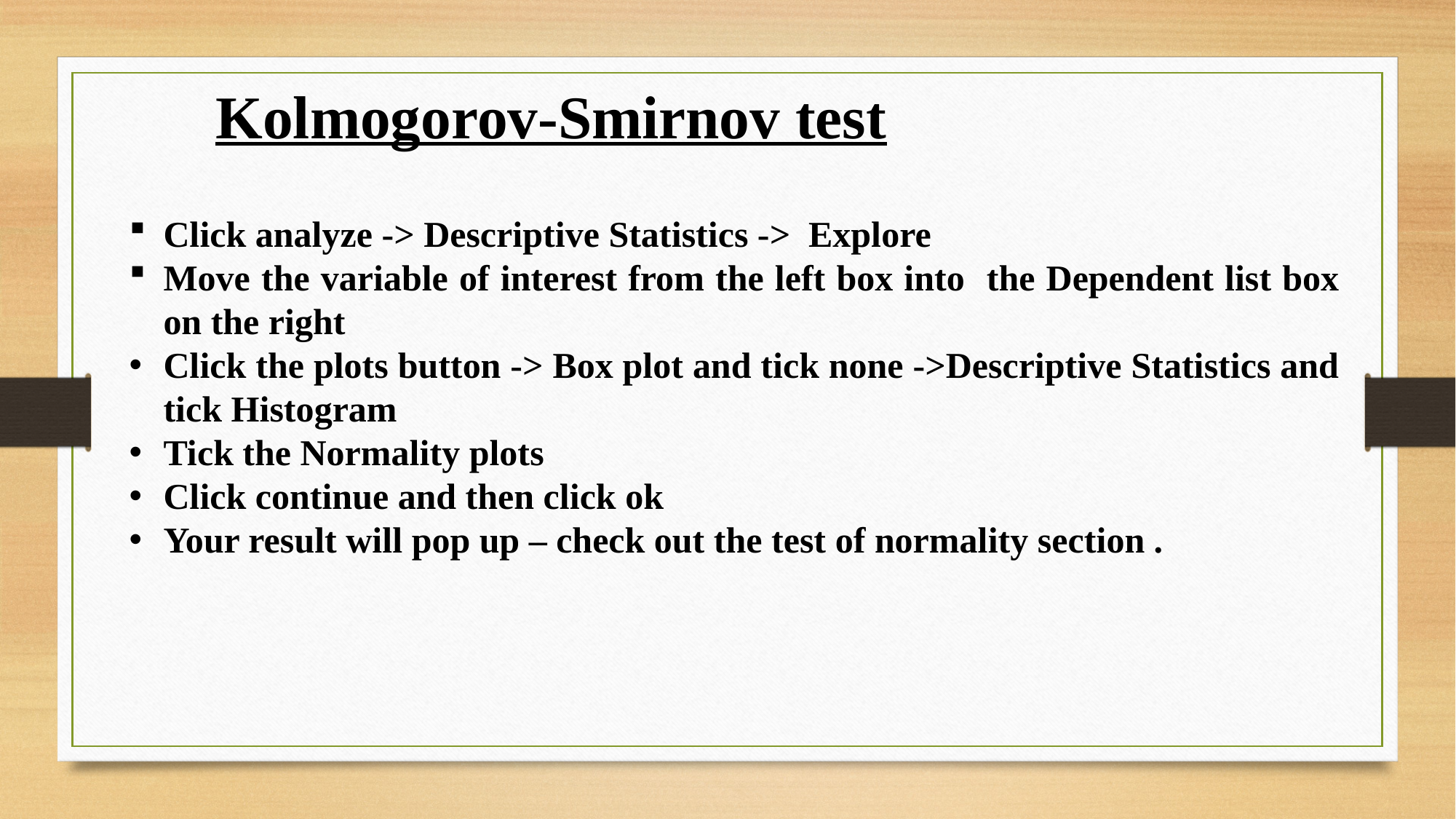

Kolmogorov-Smirnov test
Click analyze -> Descriptive Statistics ->  Explore
Move the variable of interest from the left box into  the Dependent list box on the right
Click the plots button -> Box plot and tick none ->Descriptive Statistics and tick Histogram
Tick the Normality plots
Click continue and then click ok
Your result will pop up – check out the test of normality section .